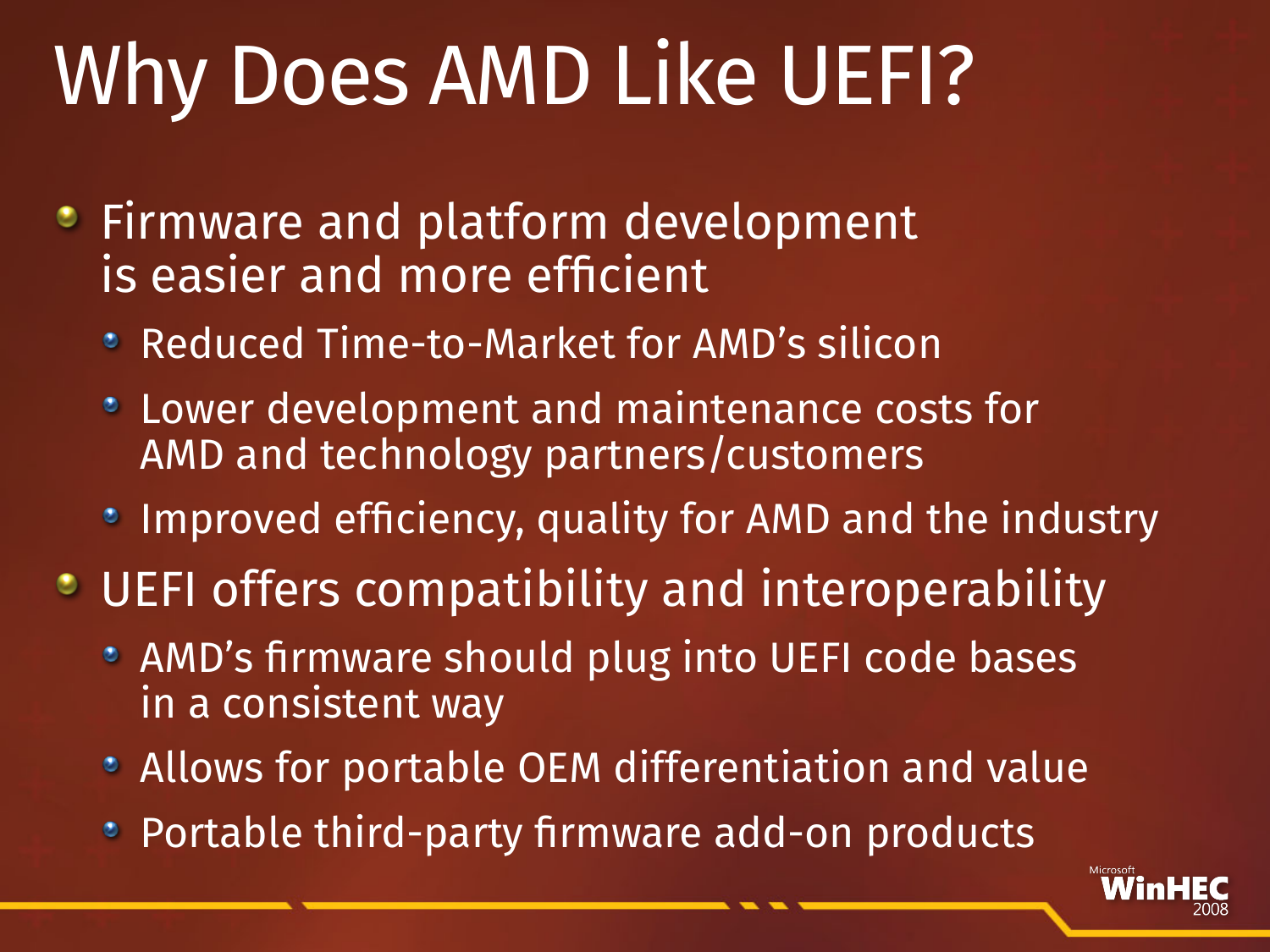

# Why Does AMD Like UEFI?
Firmware and platform development
is easier and more efficient
Reduced Time-to-Market for AMD’s silicon
Lower development and maintenance costs for
AMD and technology partners/customers
Improved efficiency, quality for AMD and the industry
UEFI offers compatibility and interoperability
AMD’s firmware should plug into UEFI code bases
in a consistent way
Allows for portable OEM differentiation and value
Portable third-party firmware add-on products